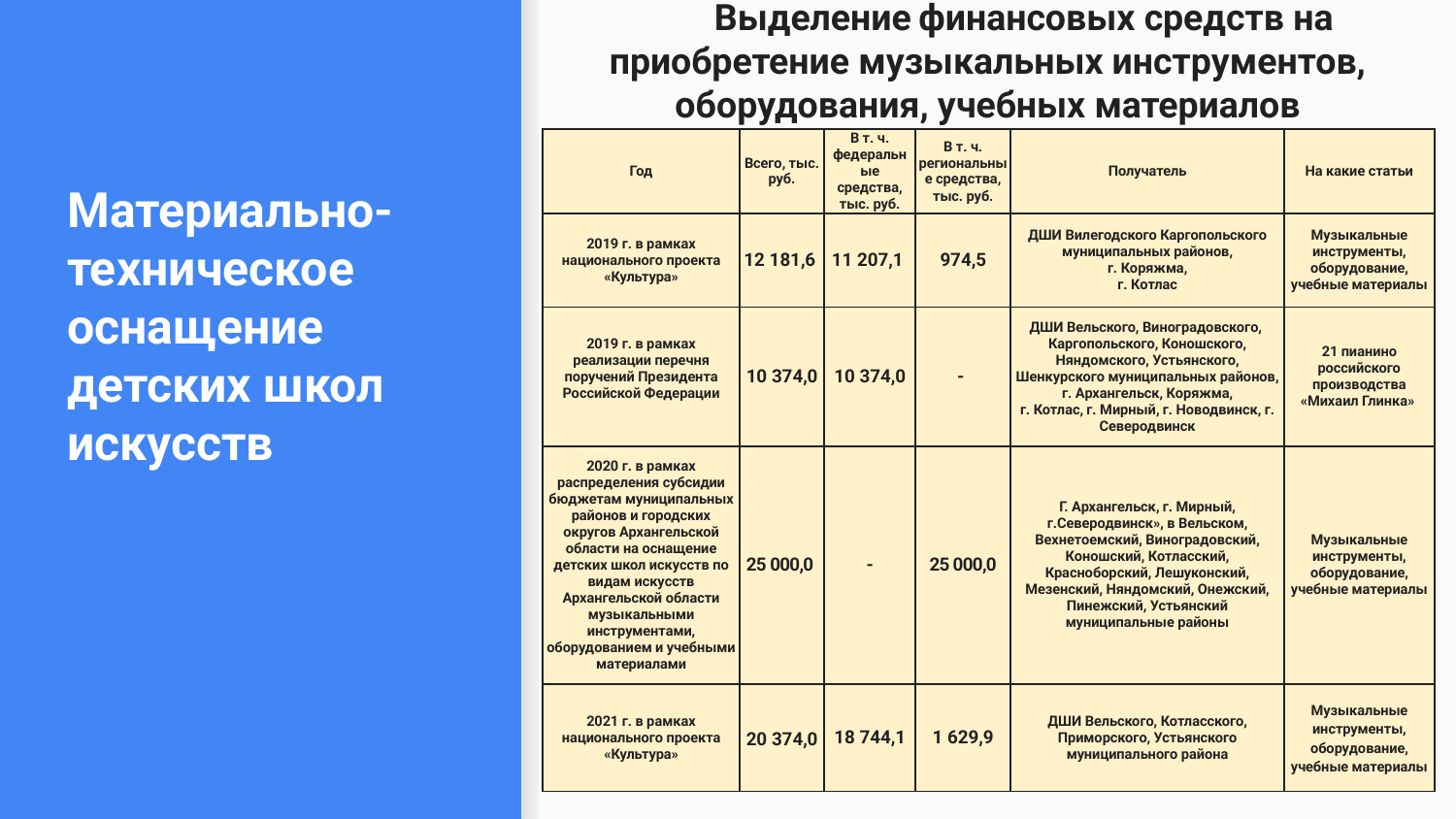

Выделение финансовых средств на приобретение музыкальных инструментов, оборудования, учебных материалов
| Год | Всего, тыс. руб. | В т. ч. федеральные средства, тыс. руб. | В т. ч. региональные средства, тыс. руб. | Получатель | На какие статьи |
| --- | --- | --- | --- | --- | --- |
| 2019 г. в рамках национального проекта «Культура» | 12 181,6 | 11 207,1 | 974,5 | ДШИ Вилегодского Каргопольского муниципальных районов, г. Коряжма, г. Котлас | Музыкальные инструменты, оборудование, учебные материалы |
| 2019 г. в рамках реализации перечня поручений Президента Российской Федерации | 10 374,0 | 10 374,0 | - | ДШИ Вельского, Виноградовского, Каргопольского, Коношского, Няндомского, Устьянского, Шенкурского муниципальных районов, г. Архангельск, Коряжма, г. Котлас, г. Мирный, г. Новодвинск, г. Северодвинск | 21 пианино российского производства «Михаил Глинка» |
| 2020 г. в рамках распределения субсидии бюджетам муниципальных районов и городских округов Архангельской области на оснащение детских школ искусств по видам искусств Архангельской области музыкальными инструментами, оборудованием и учебными материалами | 25 000,0 | - | 25 000,0 | Г. Архангельск, г. Мирный, г.Северодвинск», в Вельском, Вехнетоемский, Виноградовский, Коношский, Котласский, Красноборский, Лешуконский, Мезенский, Няндомский, Онежский, Пинежский, Устьянский муниципальные районы | Музыкальные инструменты, оборудование, учебные материалы |
| 2021 г. в рамках национального проекта «Культура» | 20 374,0 | 18 744,1 | 1 629,9 | ДШИ Вельского, Котласского, Приморского, Устьянского муниципального района | Музыкальные инструменты, оборудование, учебные материалы |
# Материально-техническое оснащение детских школ искусств